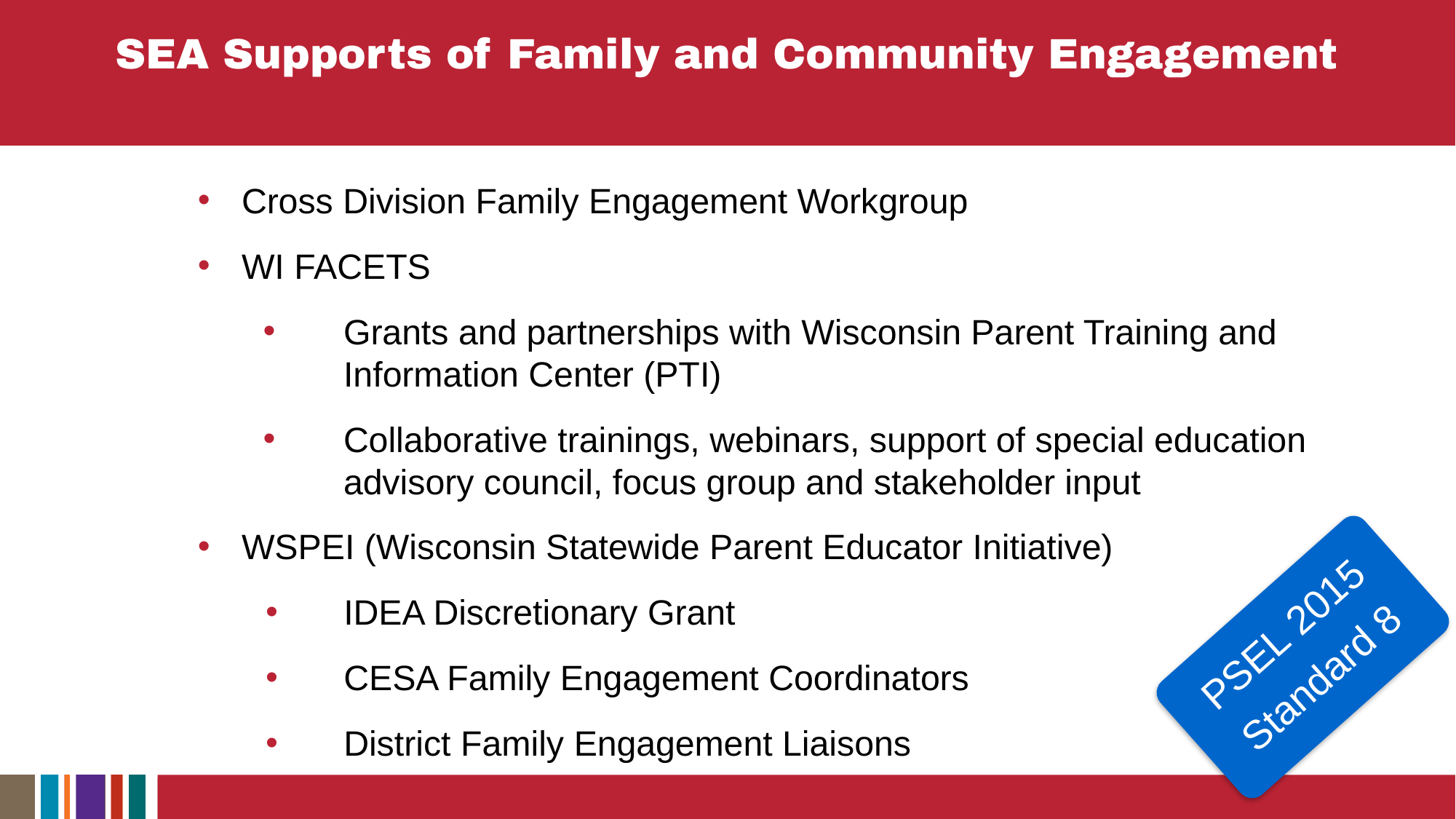

# SEA Supports of Family and Community Engagement

Cross Division Family Engagement Workgroup
WI FACETS
Grants and partnerships with Wisconsin Parent Training and Information Center (PTI)
Collaborative trainings, webinars, support of special education advisory council, focus group and stakeholder input
WSPEI (Wisconsin Statewide Parent Educator Initiative)
IDEA Discretionary Grant
CESA Family Engagement Coordinators
District Family Engagement Liaisons

PSEL 2015
Standard 8